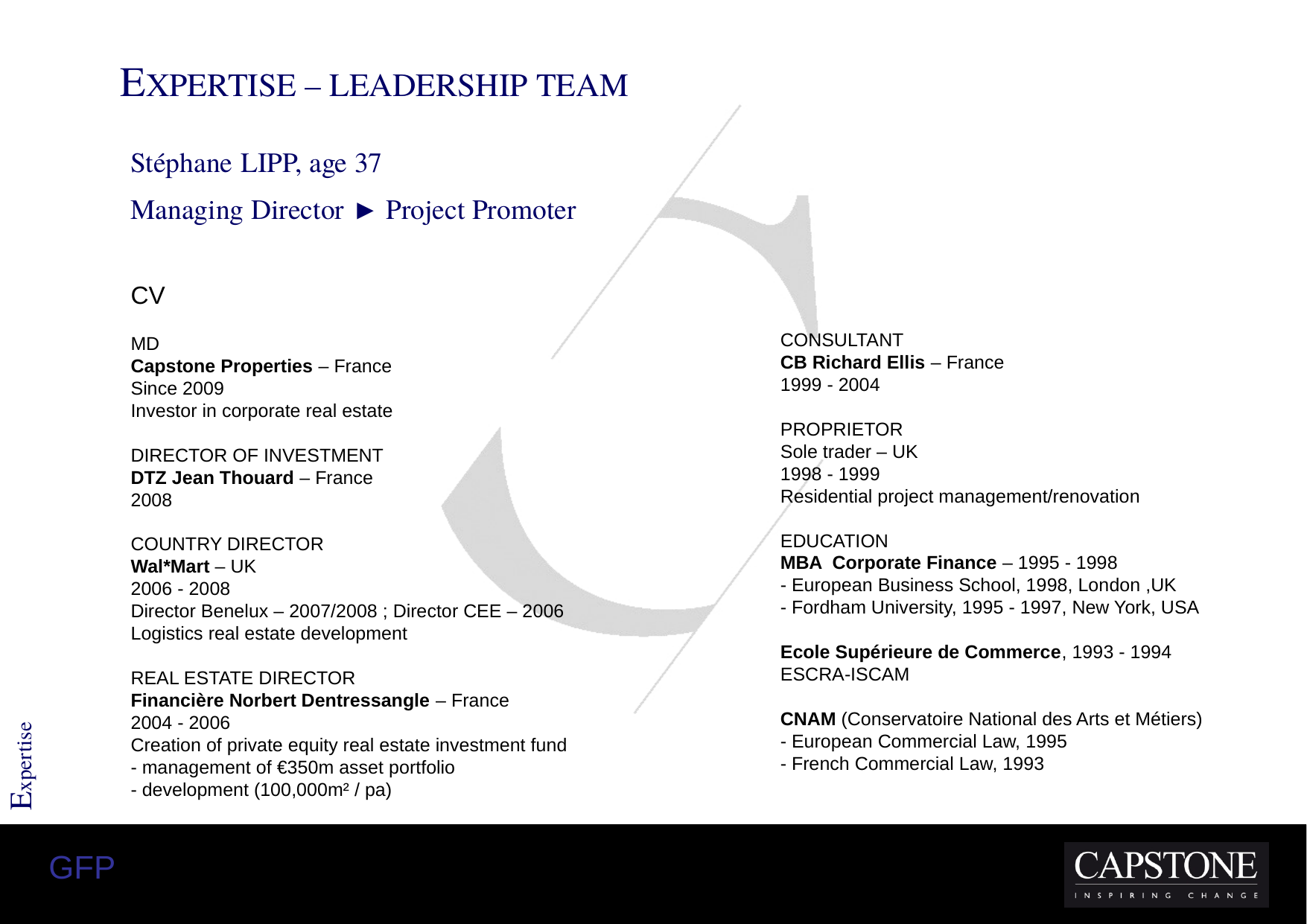

EXPERTISE – LEADERSHIP TEAM
Stéphane LIPP, age 37
Managing Director ► Project Promoter

CV

MD
Capstone Properties – France
Since 2009
Investor in corporate real estate

DIRECTOR OF INVESTMENT
DTZ Jean Thouard – France
2008

COUNTRY DIRECTOR
Wal*Mart – UK
2006 - 2008
Director Benelux – 2007/2008 ; Director CEE – 2006
Logistics real estate development

REAL ESTATE DIRECTOR
Financière Norbert Dentressangle – France
2004 - 2006
Creation of private equity real estate investment fund
- management of €350m asset portfolio
- development (100,000m² / pa)

CONSULTANT
CB Richard Ellis – France
1999 - 2004

PROPRIETOR
Sole trader – UK
1998 - 1999
Residential project management/renovation

EDUCATION
MBA  Corporate Finance – 1995 - 1998
- European Business School, 1998, London ,UK
- Fordham University, 1995 - 1997, New York, USA

Ecole Supérieure de Commerce, 1993 - 1994
ESCRA-ISCAM

CNAM (Conservatoire National des Arts et Métiers)
- European Commercial Law, 1995
- French Commercial Law, 1993
Expertise